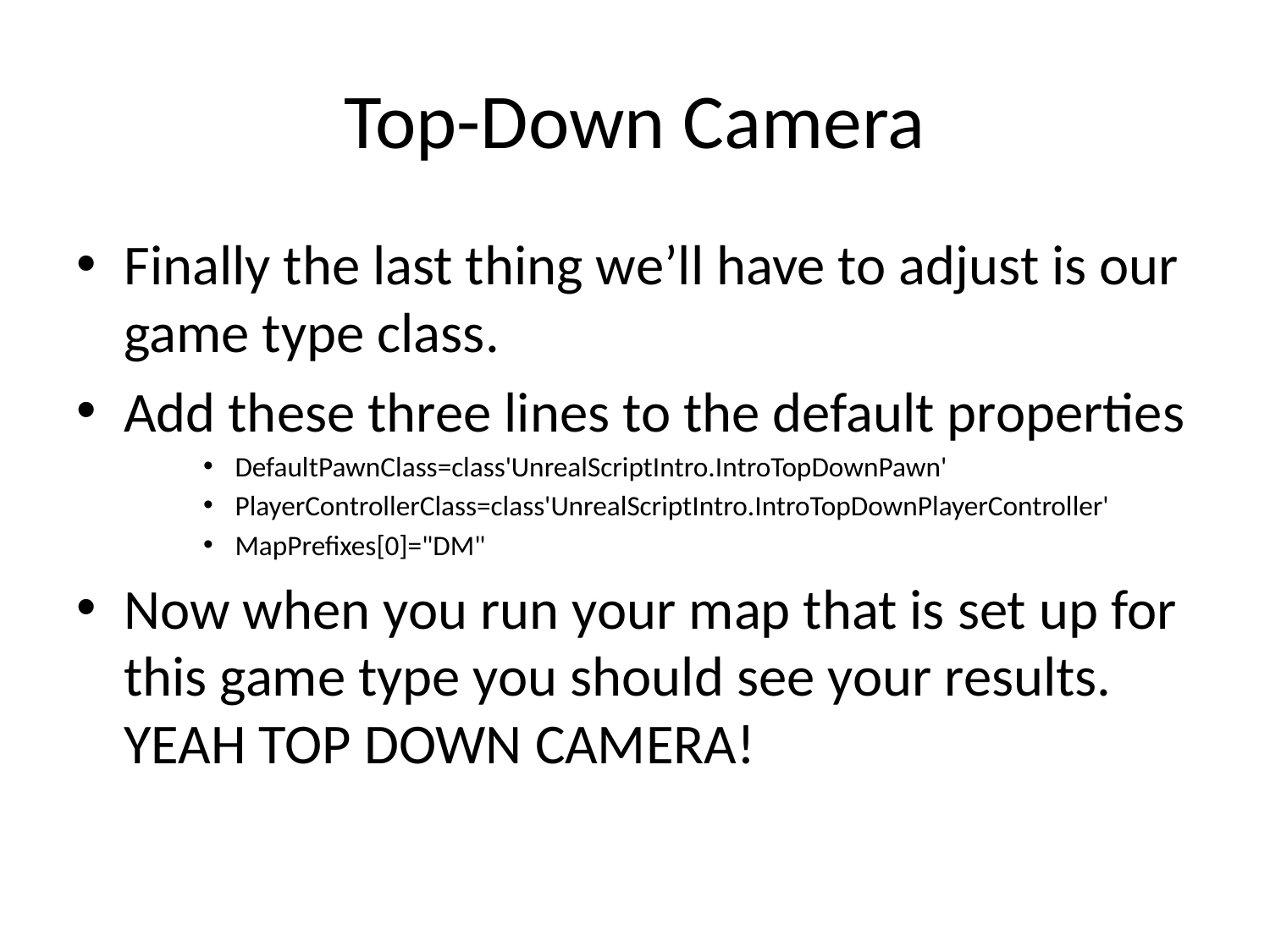

# Top-Down Camera
Finally the last thing we’ll have to adjust is our game type class.
Add these three lines to the default properties
DefaultPawnClass=class'UnrealScriptIntro.IntroTopDownPawn'
PlayerControllerClass=class'UnrealScriptIntro.IntroTopDownPlayerController'
MapPrefixes[0]="DM"
Now when you run your map that is set up for this game type you should see your results. YEAH TOP DOWN CAMERA!